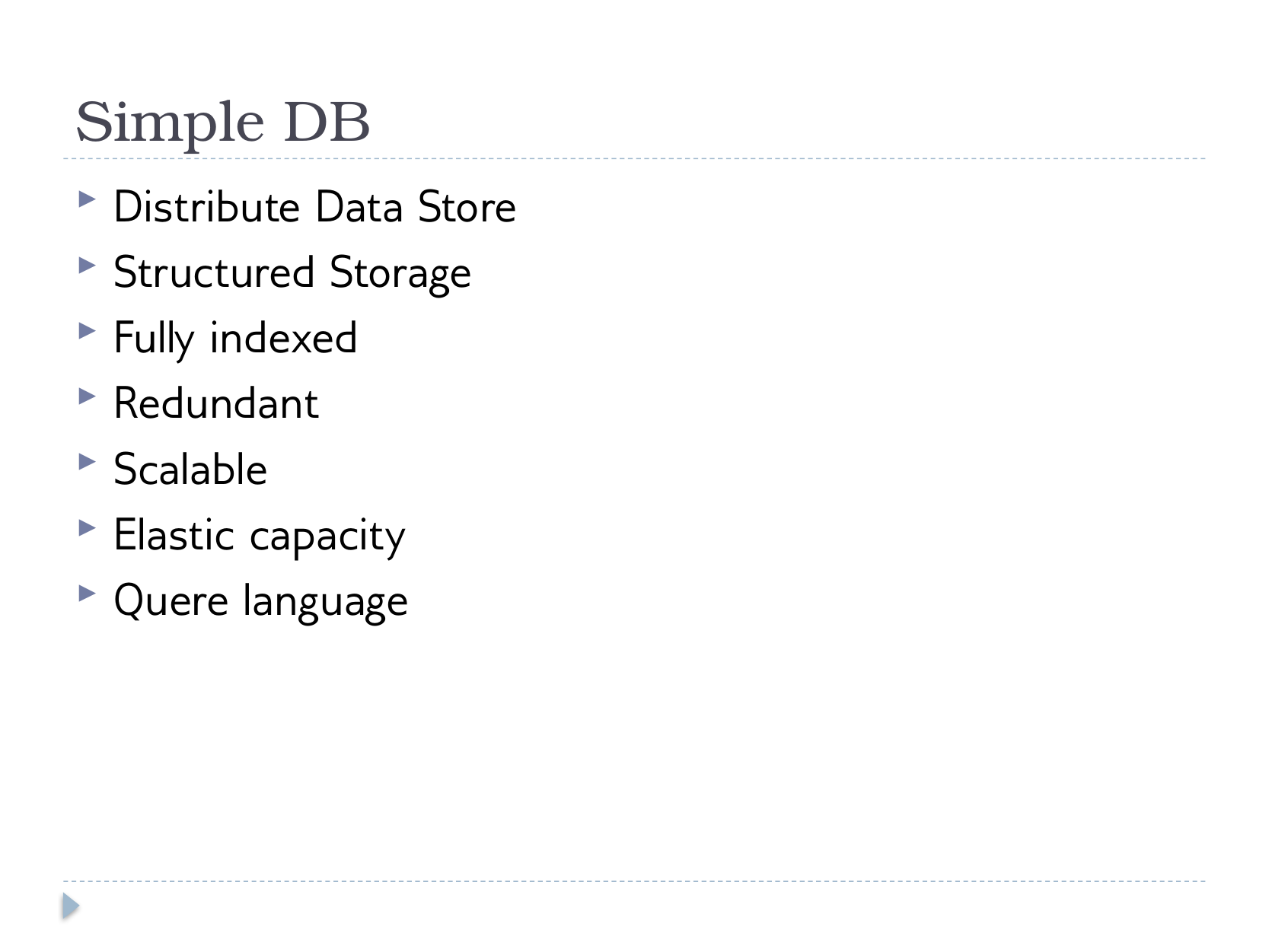

# Simple DB
Distribute Data Store
Structured Storage
Fully indexed
Redundant
Scalable
Elastic capacity
Quere language